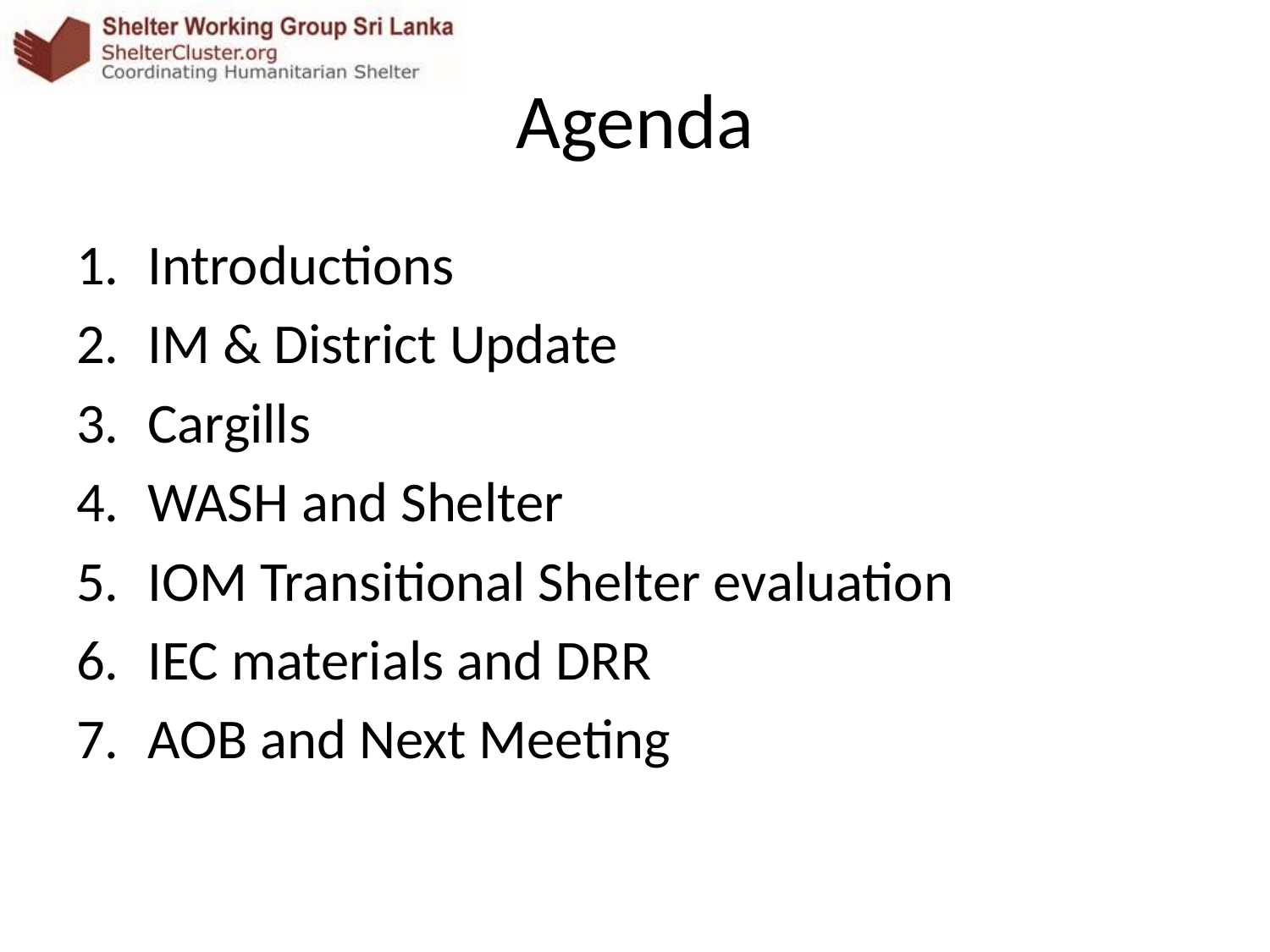

# Agenda
Introductions
IM & District Update
Cargills
WASH and Shelter
IOM Transitional Shelter evaluation
IEC materials and DRR
AOB and Next Meeting